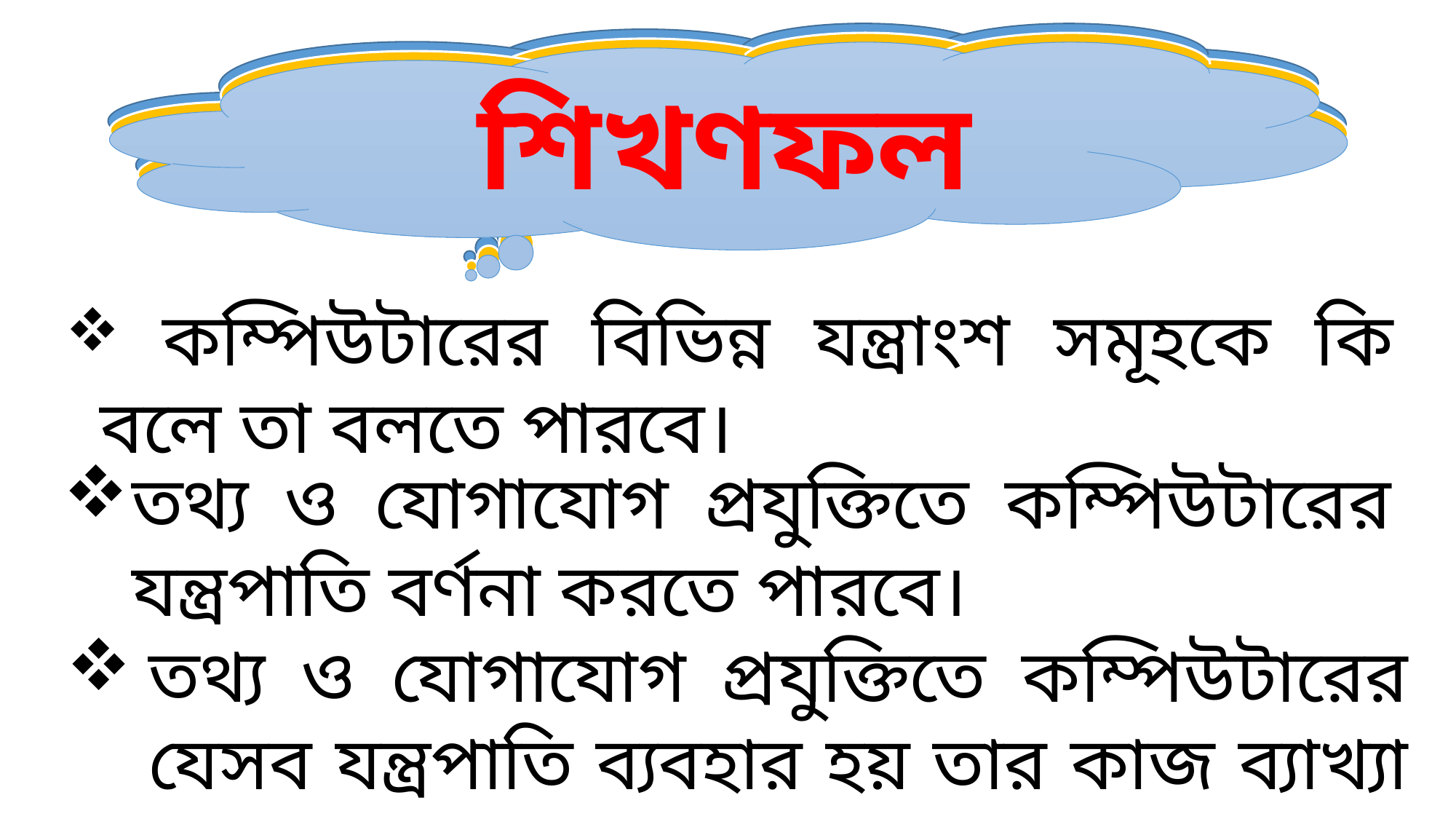

শিখণফল
 কম্পিউটারের বিভিন্ন যন্ত্রাংশ সমূহকে কি বলে তা বলতে পারবে।
তথ্য ও যোগাযোগ প্রযুক্তিতে কম্পিউটারের যন্ত্রপাতি বর্ণনা করতে পারবে।

তথ্য ও যোগাযোগ প্রযুক্তিতে কম্পিউটারের যেসব যন্ত্রপাতি ব্যবহার হয় তার কাজ ব্যাখ্যা করতে পারবে।